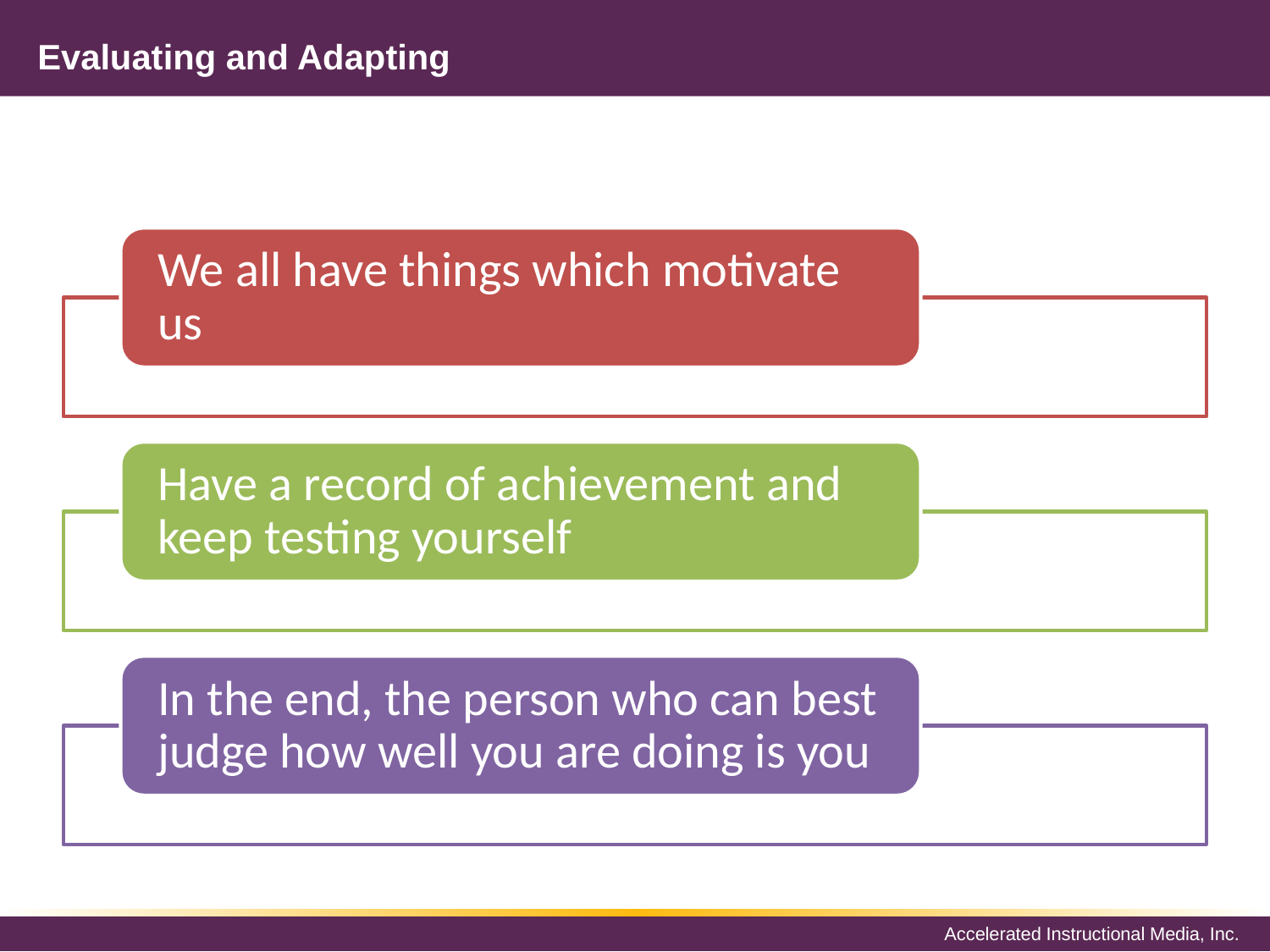

# Evaluating and Adapting

We all have things which motivate us

Have a record of achievement and keep testing yourself

In the end, the person who can best judge how well you are doing is you